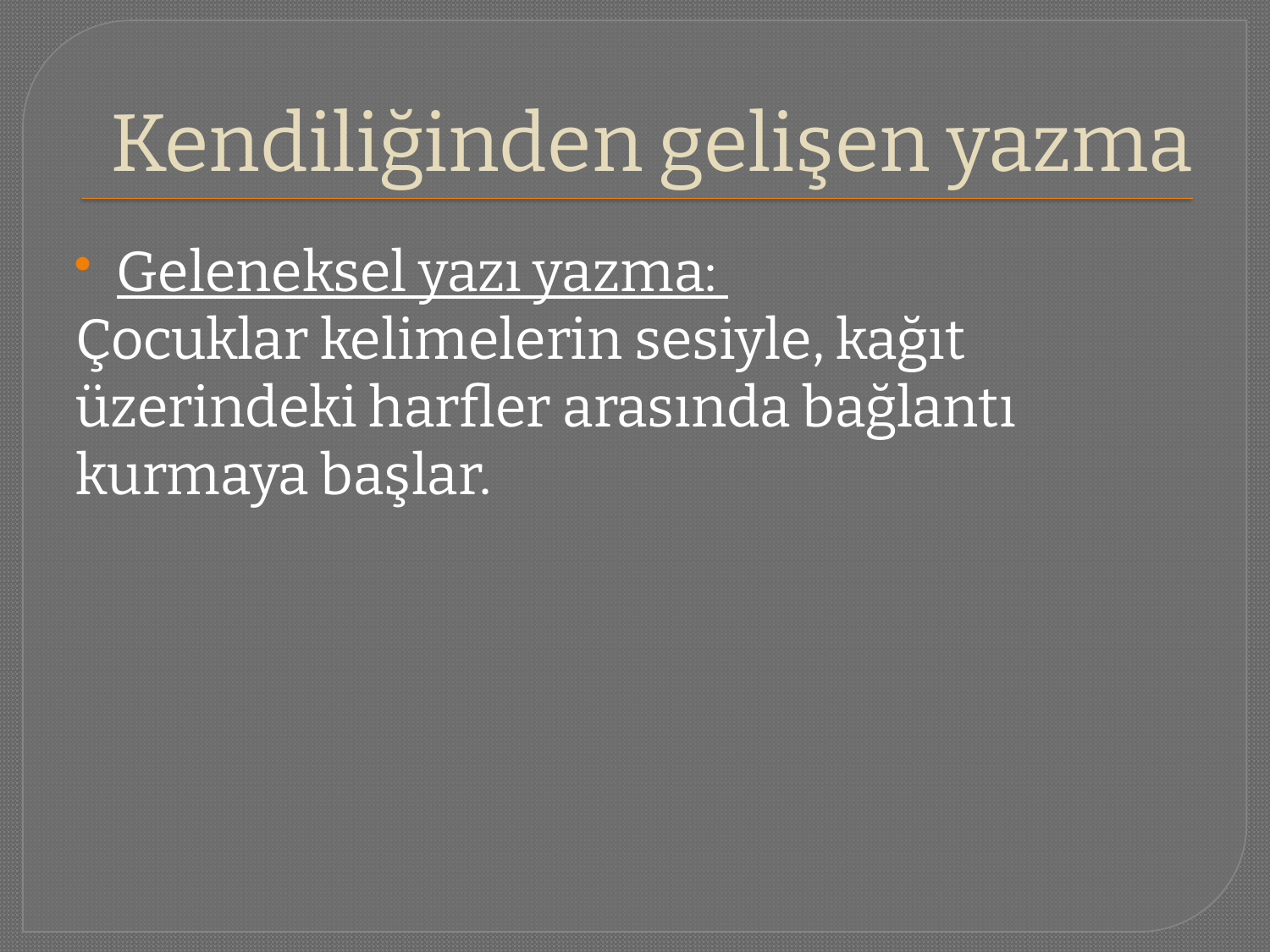

# Kendiliğinden gelişen yazma
Geleneksel yazı yazma:
Çocuklar kelimelerin sesiyle, kağıt üzerindeki harfler arasında bağlantı kurmaya başlar.